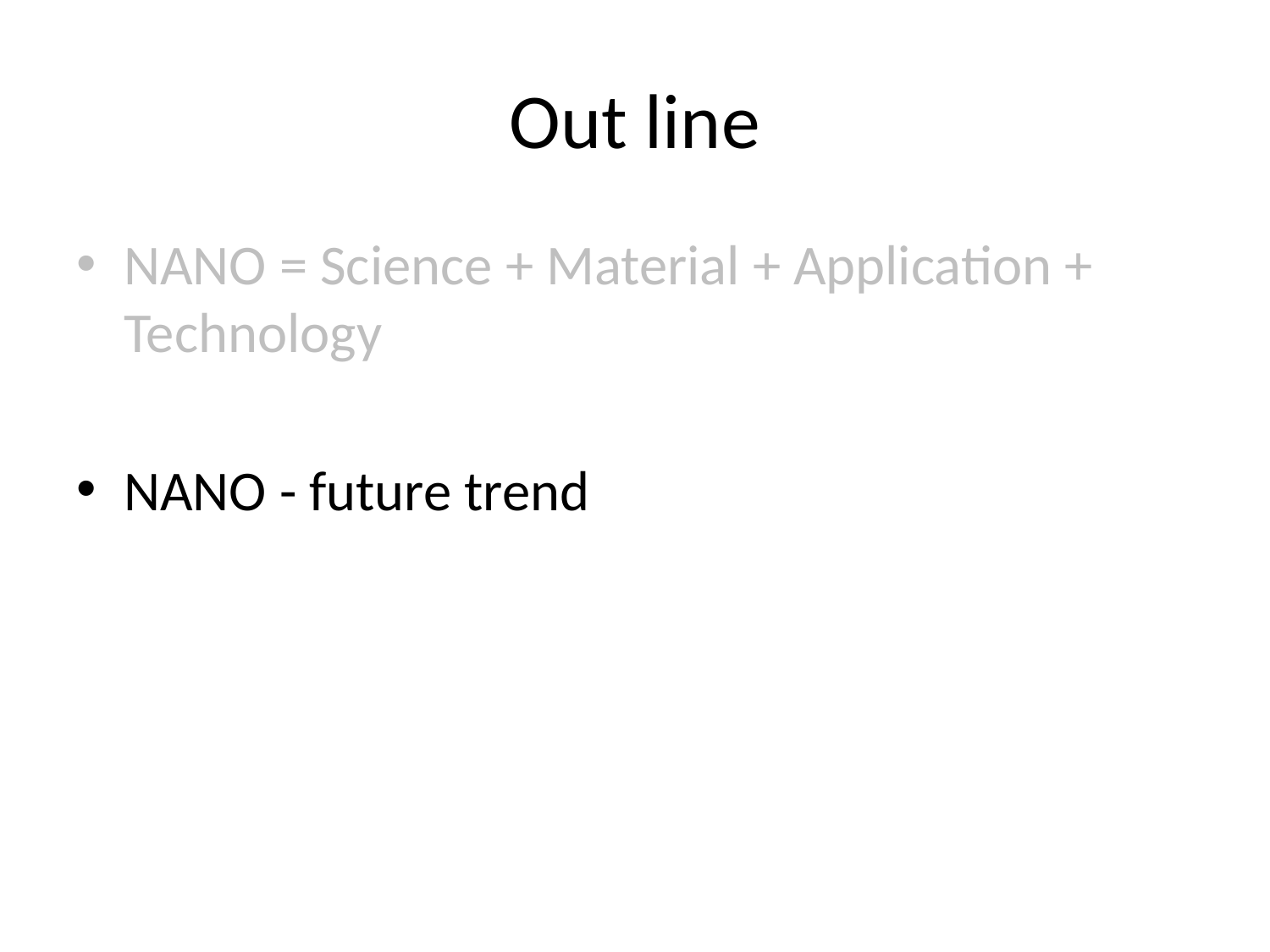

# Out line
NANO = Science + Material + Application + Technology

NANO - future trend